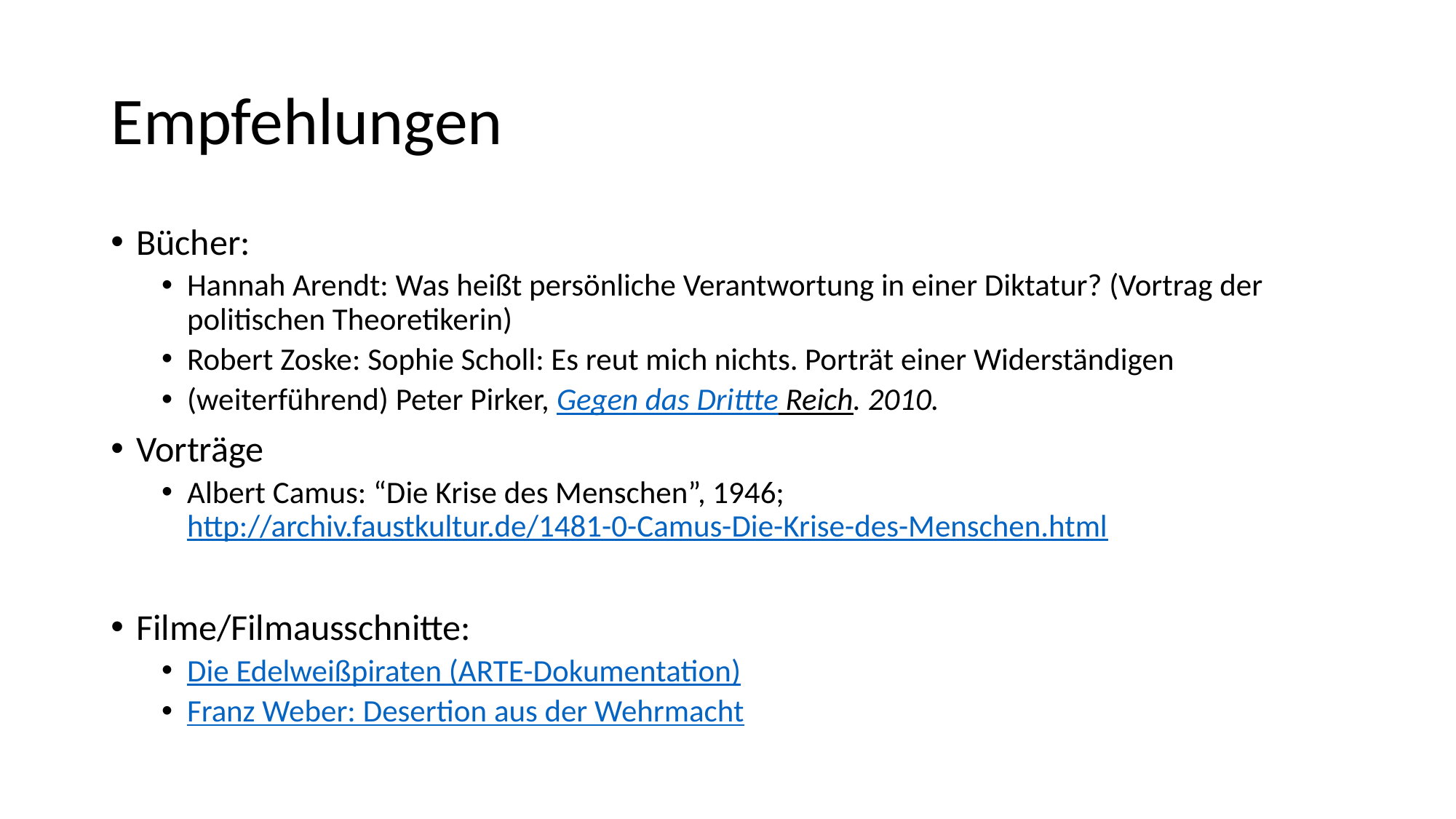

# Empfehlungen
Bücher:
Hannah Arendt: Was heißt persönliche Verantwortung in einer Diktatur? (Vortrag der politischen Theoretikerin)
Robert Zoske: Sophie Scholl: Es reut mich nichts. Porträt einer Widerständigen
(weiterführend) Peter Pirker, Gegen das Drittte Reich. 2010.
Vorträge
Albert Camus: “Die Krise des Menschen”, 1946; http://archiv.faustkultur.de/1481-0-Camus-Die-Krise-des-Menschen.html

Filme/Filmausschnitte:
Die Edelweißpiraten (ARTE-Dokumentation)
Franz Weber: Desertion aus der Wehrmacht